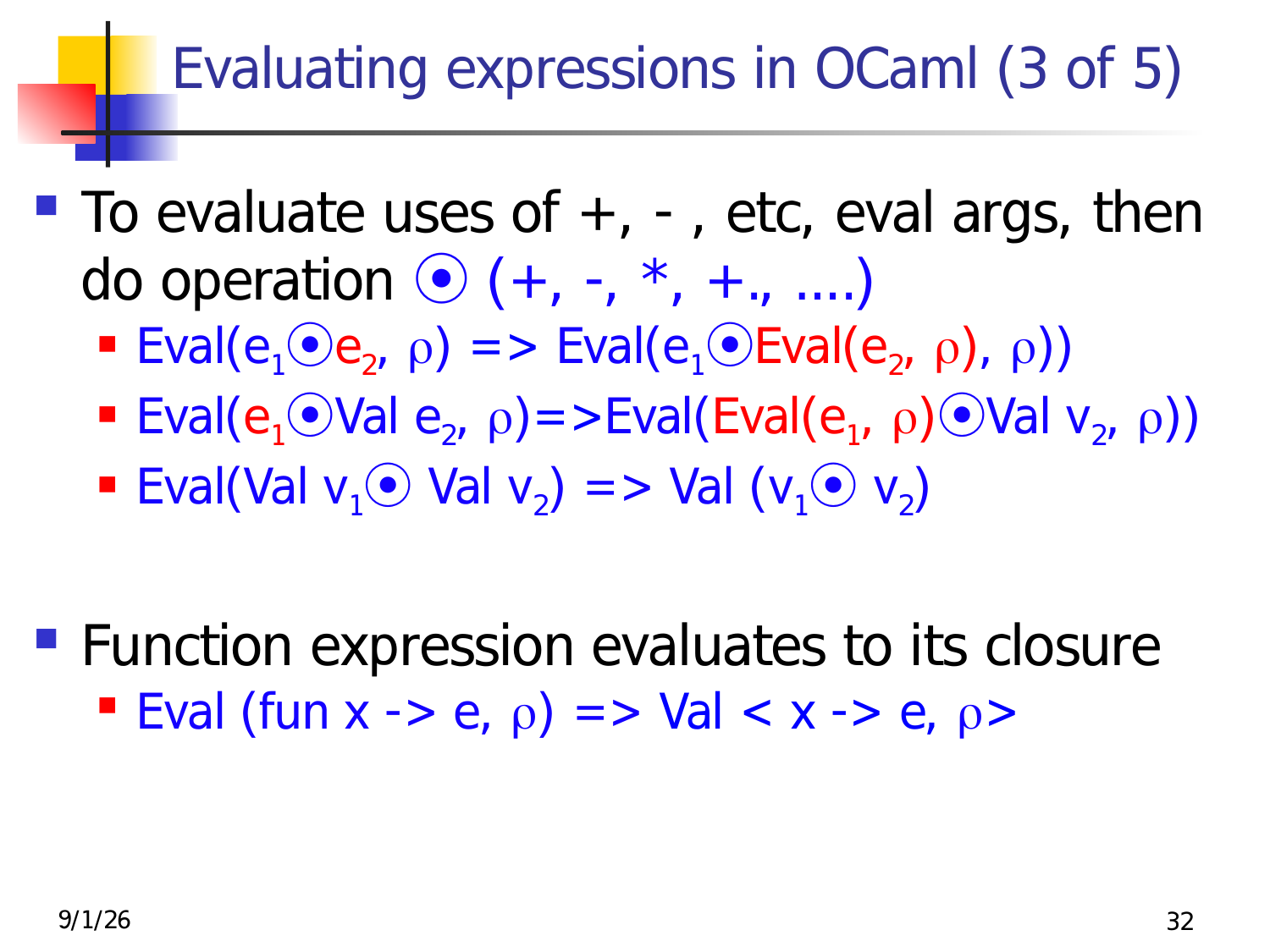

# Evaluating expressions in OCaml (3 of 5)
To evaluate uses of +, - , etc, eval args, then do operation ⦿ (+, -, *, +., ….)
Eval(e1⦿e2, ρ) => Eval(e1⦿Eval(e2, ρ), ρ))
Eval(e1⦿Val e2, ρ)=>Eval(Eval(e1, ρ)⦿Val v2, ρ))
Eval(Val v1⦿ Val v2) => Val (v1⦿ v2)

Function expression evaluates to its closure
Eval (fun x -> e, ρ) => Val < x -> e, ρ>
9/1/26
32